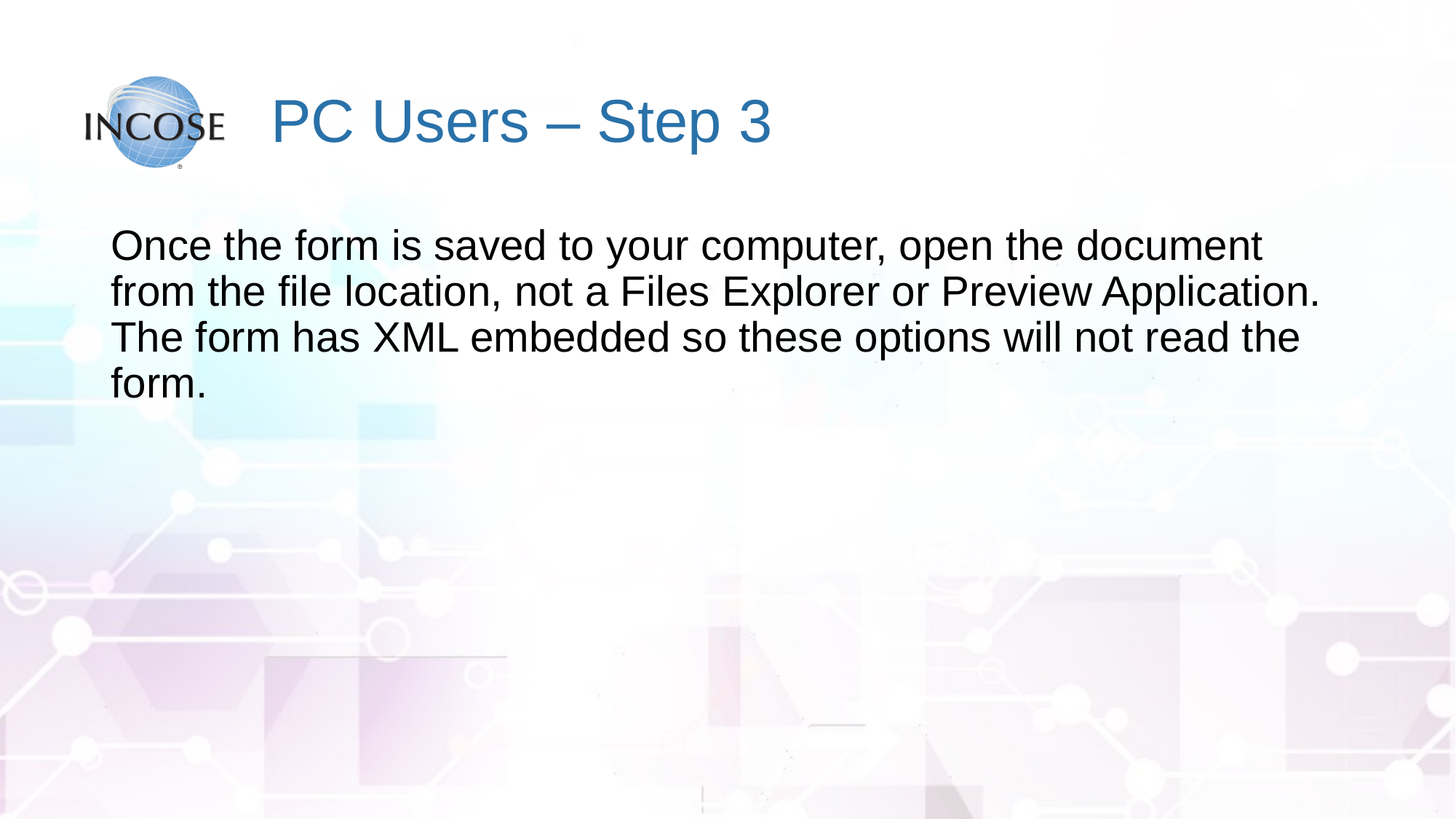

# PC Users – Step 3
Once the form is saved to your computer, open the document from the file location, not a Files Explorer or Preview Application. The form has XML embedded so these options will not read the form.